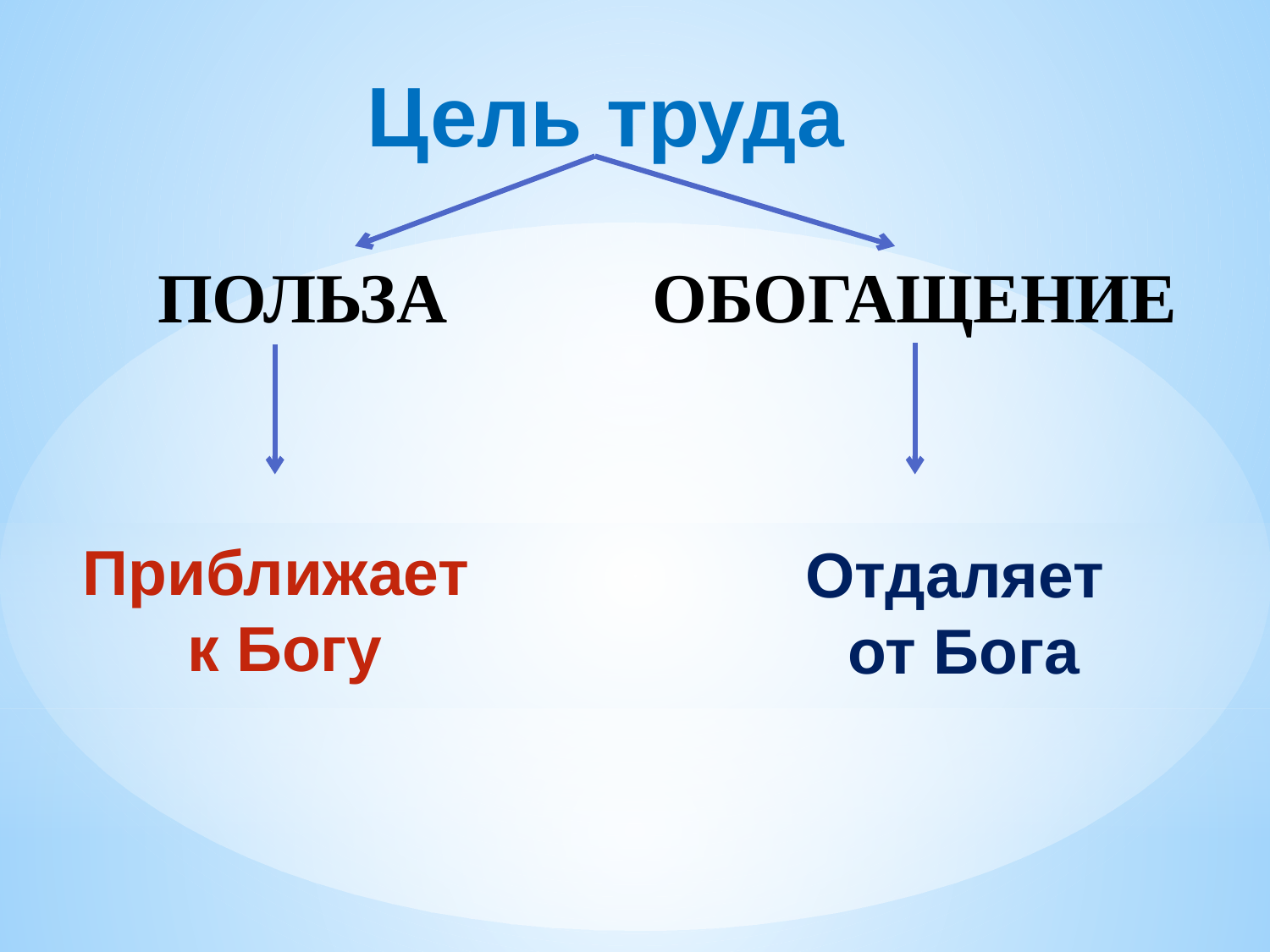

Цель труда
ПОЛЬЗА
ОБОГАЩЕНИЕ
Приближает
к Богу
Отдаляет
 от Бога